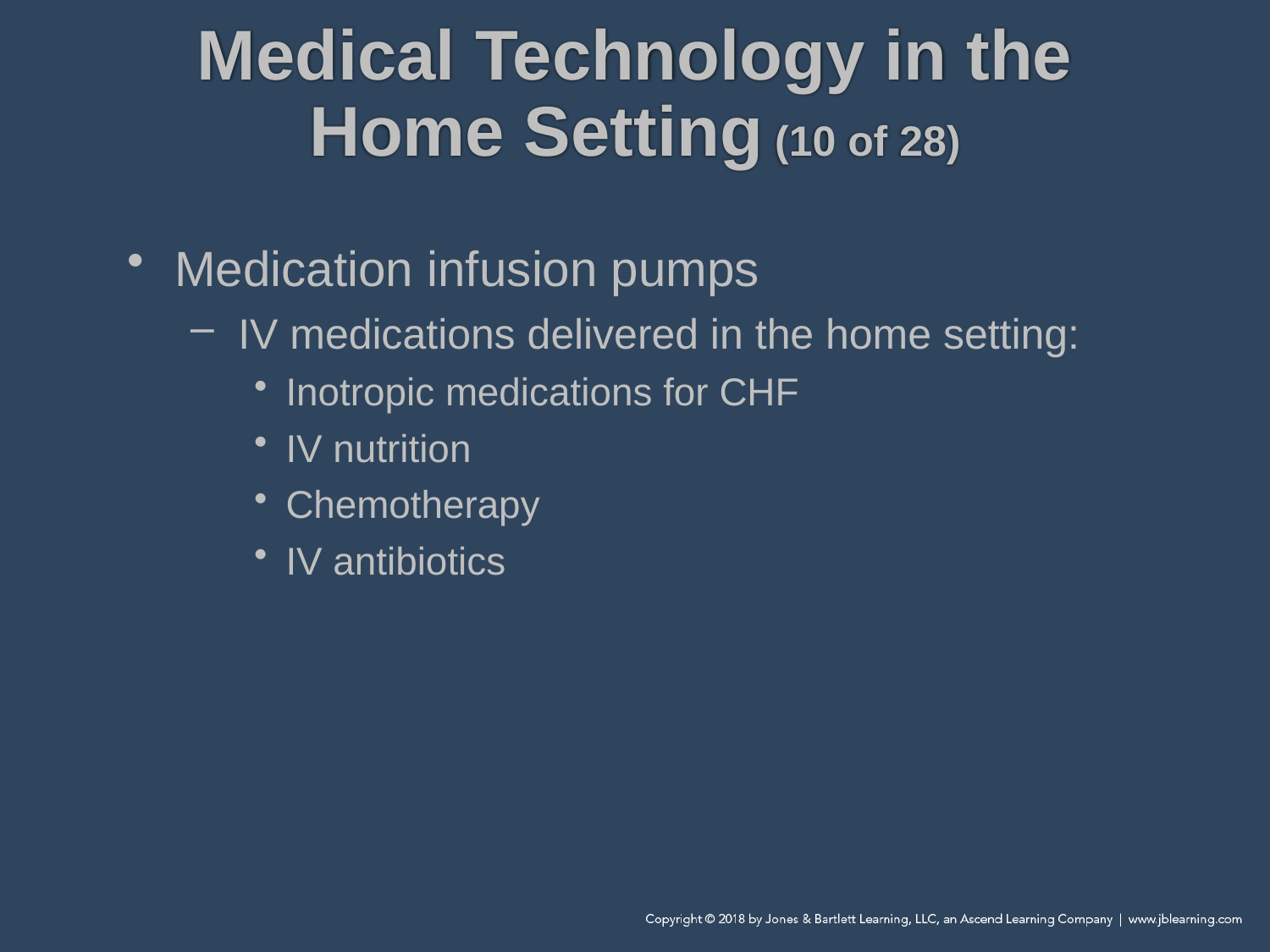

# Medical Technology in the Home Setting (10 of 28)
Medication infusion pumps
IV medications delivered in the home setting:
Inotropic medications for CHF
IV nutrition
Chemotherapy
IV antibiotics